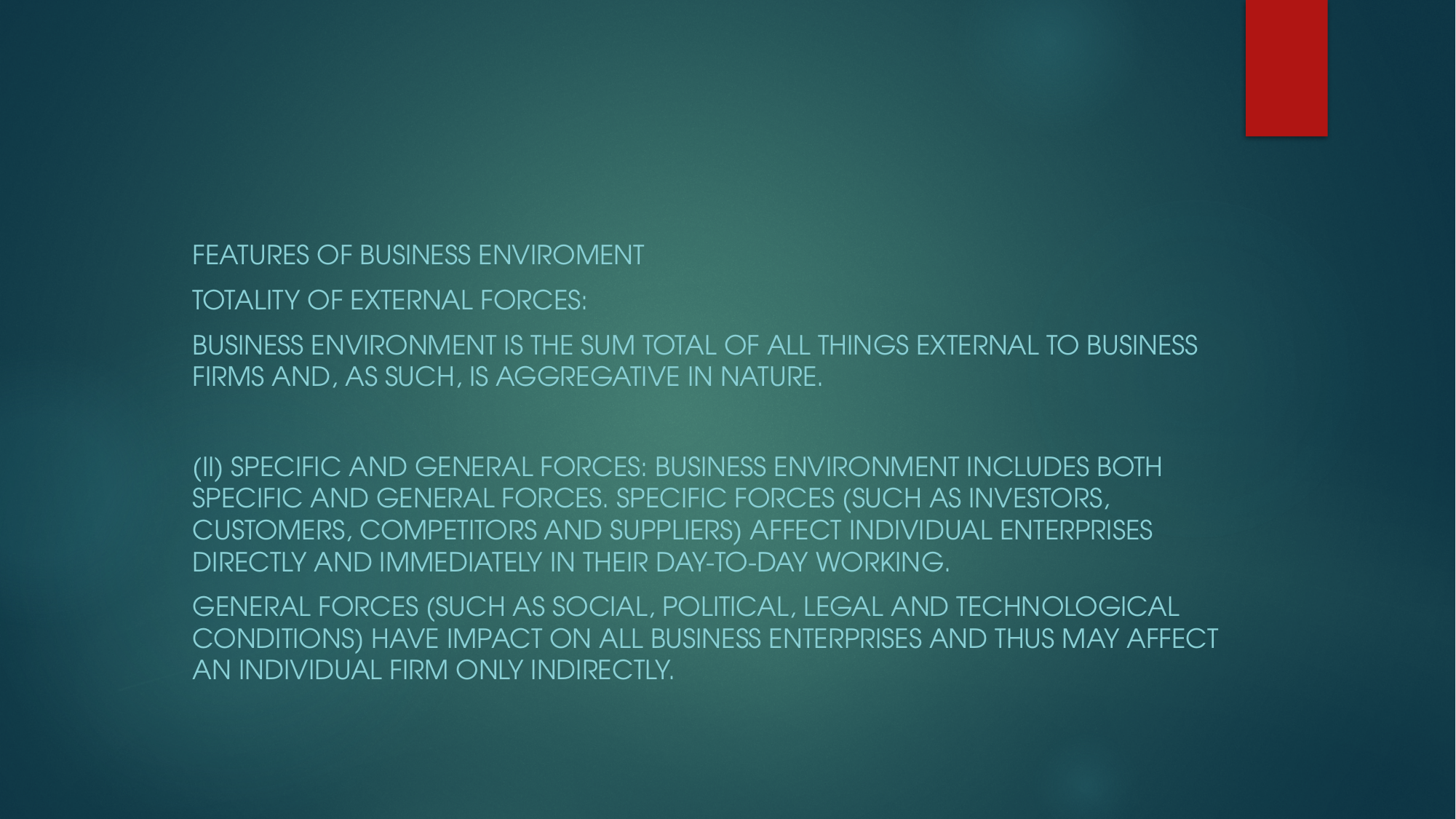

FEATURES OF BUSINESS ENVIROMENT
Totality of external forces:
Business environment is the sum total of all things external to business firms and, as such, is aggregative in nature.

(ii) Specific and general forces: Business environment includes both specific and general forces. Specific forces (such as investors, customers, competitors and suppliers) affect individual enterprises directly and immediately in their day-to-day working.
General forces (such as social, political, legal and technological conditions) have impact on all business enterprises and thus may affect an individual firm only indirectly.